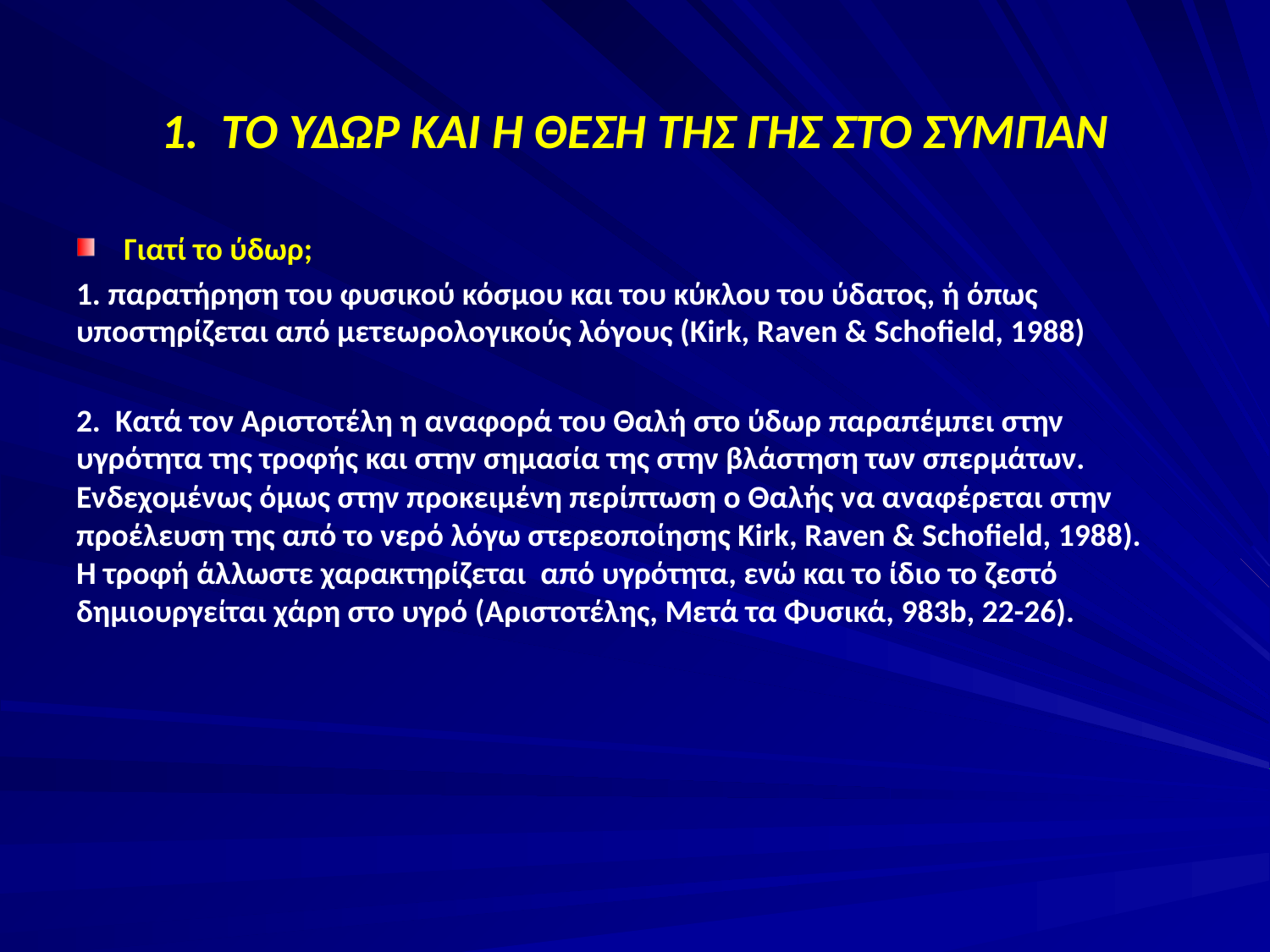

# 1.  ΤΟ ΥΔΩΡ ΚΑΙ Η ΘΕΣΗ ΤΗΣ ΓΗΣ ΣΤΟ ΣΥΜΠΑΝ
Γιατί το ύδωρ;
1. παρατήρηση του φυσικού κόσμου και του κύκλου του ύδατος, ή όπως υποστηρίζεται από μετεωρολογικούς λόγους (Kirk, Raven & Schofield, 1988)

2.  Κατά τον Αριστοτέλη η αναφορά του Θαλή στο ύδωρ παραπέμπει στην υγρότητα της τροφής και στην σημασία της στην βλάστηση των σπερμάτων. Ενδεχομένως όμως στην προκειμένη περίπτωση ο Θαλής να αναφέρεται στην προέλευση της από το νερό λόγω στερεοποίησης Kirk, Raven & Schofield, 1988).     Η τροφή άλλωστε χαρακτηρίζεται  από υγρότητα, ενώ και το ίδιο το ζεστό δημιουργείται χάρη στο υγρό (Αριστοτέλης, Μετά τα Φυσικά, 983b, 22-26).